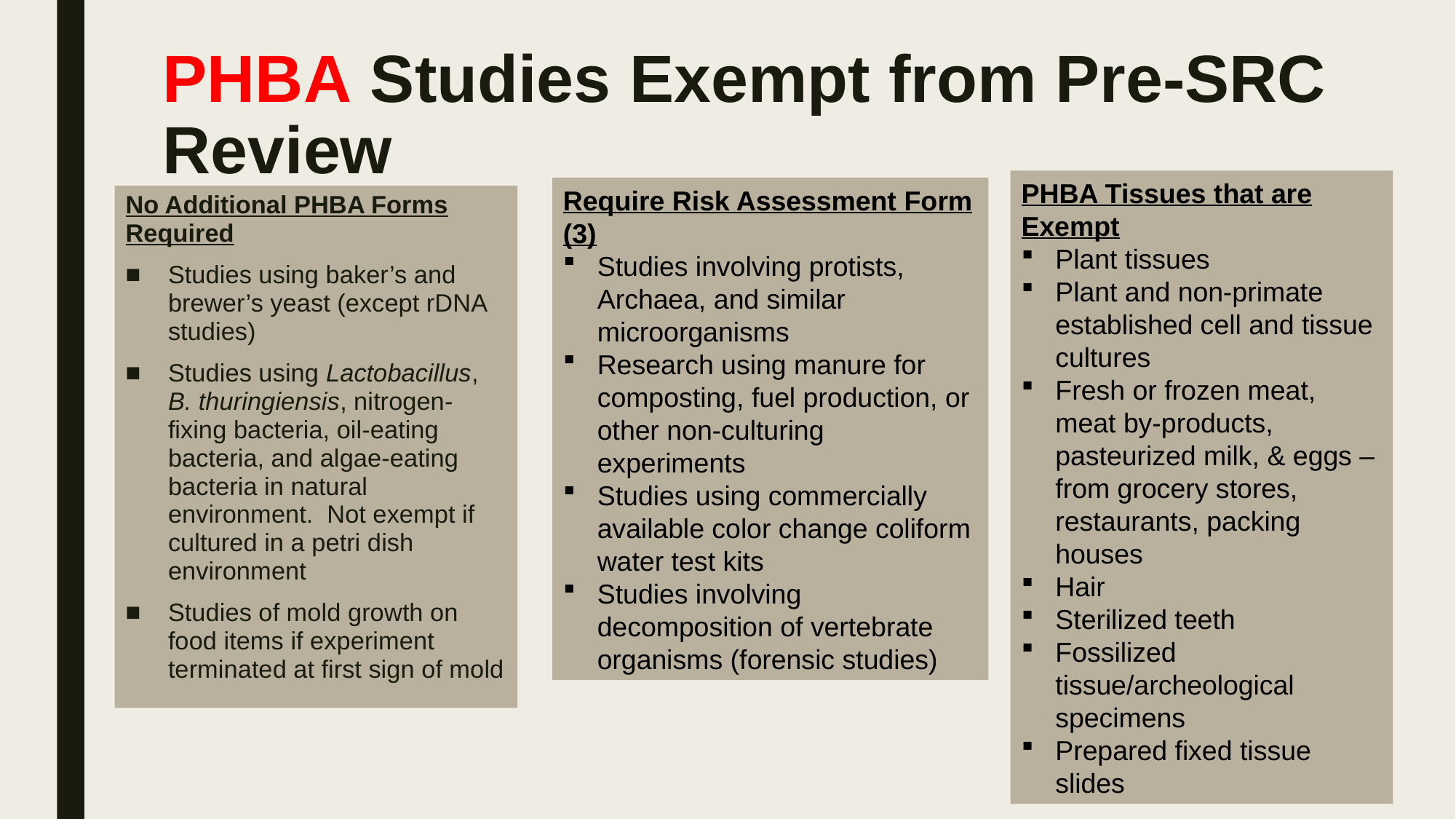

# PHBA Studies Exempt from Pre-SRC Review
PHBA Tissues that are Exempt
Plant tissues
Plant and non-primate established cell and tissue cultures
Fresh or frozen meat, meat by-products, pasteurized milk, & eggs – from grocery stores, restaurants, packing houses
Hair
Sterilized teeth
Fossilized tissue/archeological specimens
Prepared fixed tissue slides
Require Risk Assessment Form (3)
Studies involving protists, Archaea, and similar microorganisms
Research using manure for composting, fuel production, or other non-culturing experiments
Studies using commercially available color change coliform water test kits
Studies involving decomposition of vertebrate organisms (forensic studies)
No Additional PHBA Forms Required
Studies using baker’s and brewer’s yeast (except rDNA studies)
Studies using Lactobacillus, B. thuringiensis, nitrogen-fixing bacteria, oil-eating bacteria, and algae-eating bacteria in natural environment.  Not exempt if cultured in a petri dish environment
Studies of mold growth on food items if experiment terminated at first sign of mold